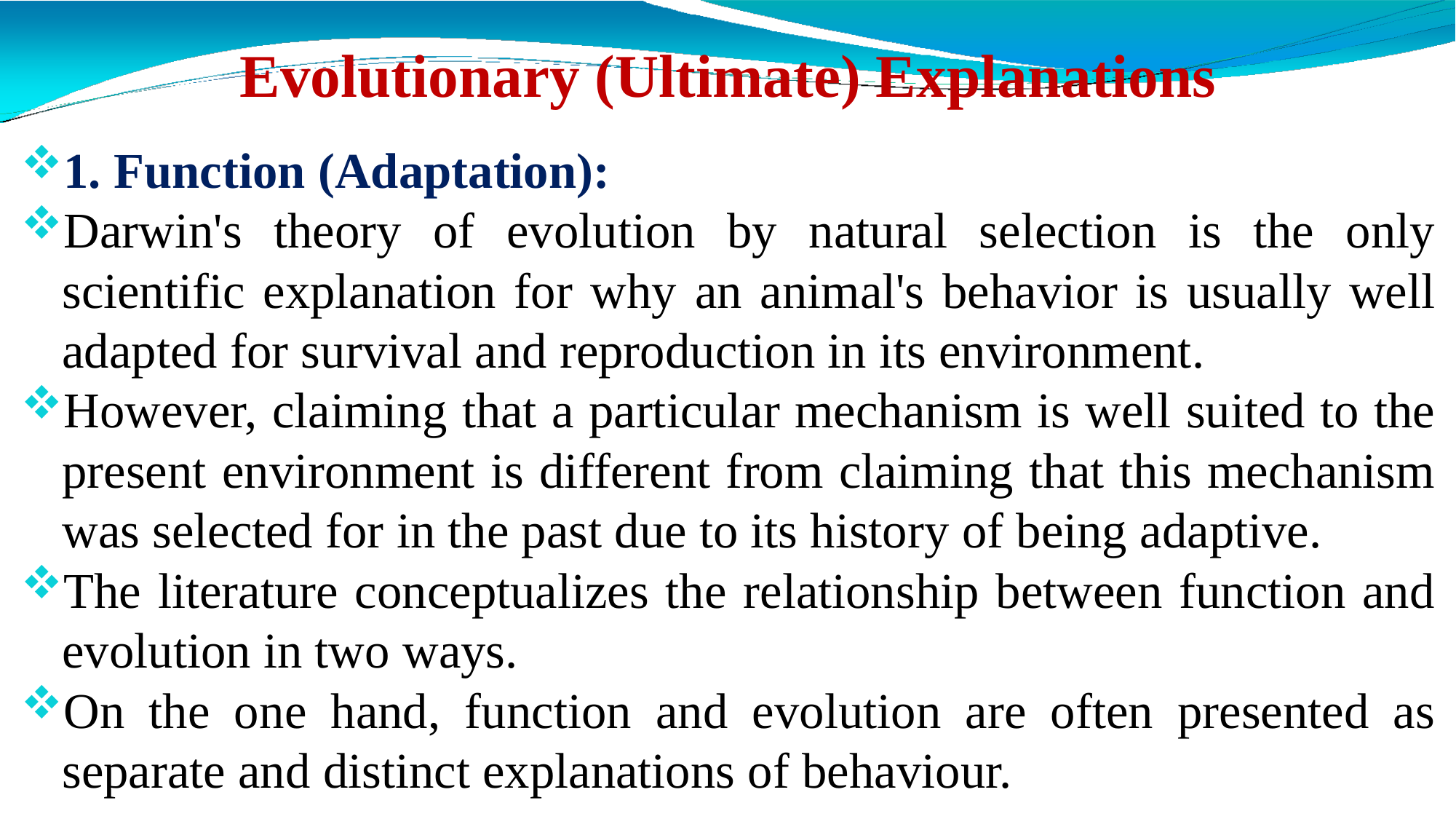

# Evolutionary (Ultimate) Explanations
1. Function (Adaptation):
Darwin's theory of evolution by natural selection is the only scientific explanation for why an animal's behavior is usually well adapted for survival and reproduction in its environment.
However, claiming that a particular mechanism is well suited to the present environment is different from claiming that this mechanism was selected for in the past due to its history of being adaptive.
The literature conceptualizes the relationship between function and evolution in two ways.
On the one hand, function and evolution are often presented as separate and distinct explanations of behaviour.